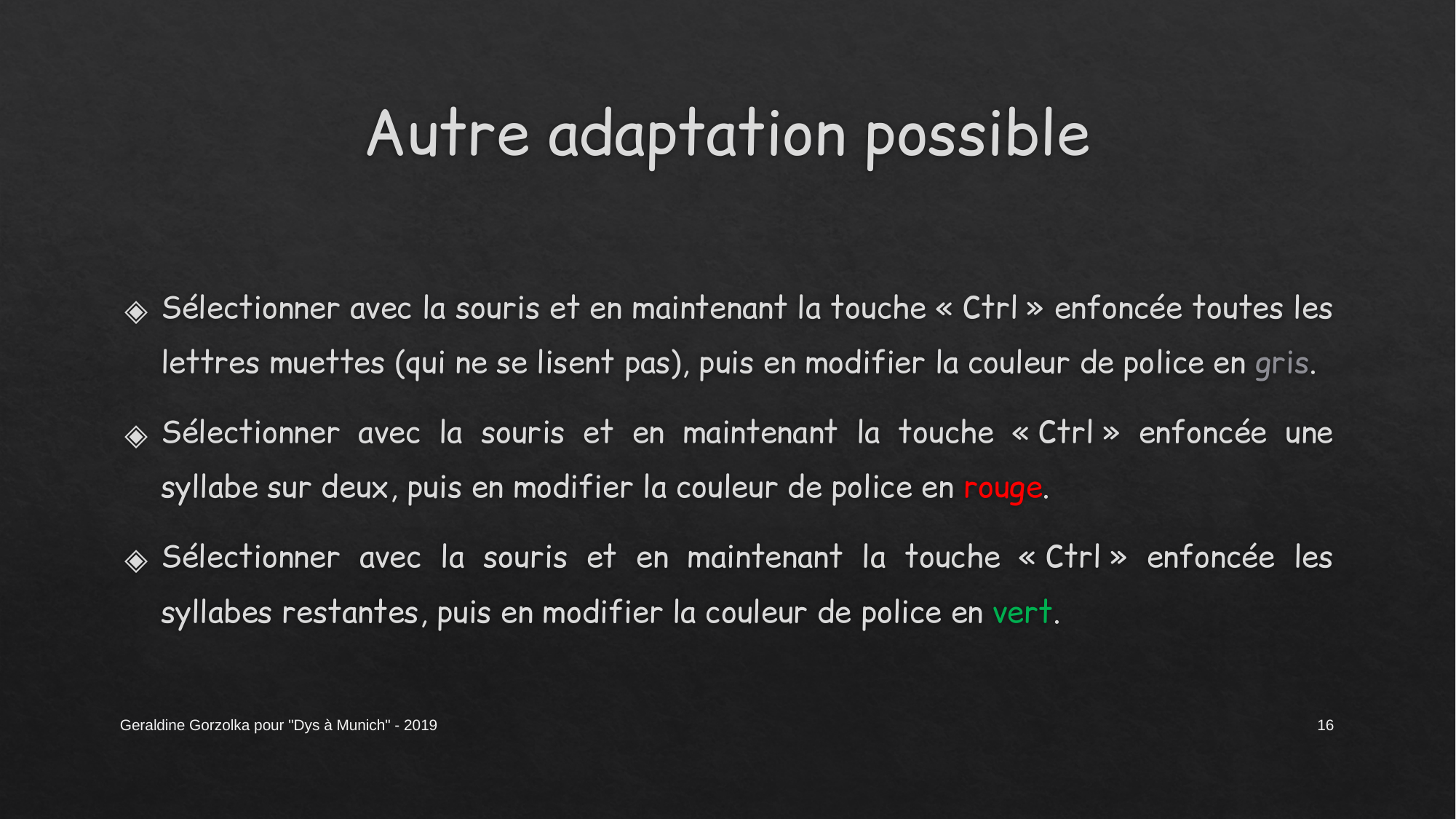

# Autre adaptation possible
Sélectionner avec la souris et en maintenant la touche « Ctrl » enfoncée toutes les lettres muettes (qui ne se lisent pas), puis en modifier la couleur de police en gris.
Sélectionner avec la souris et en maintenant la touche « Ctrl » enfoncée une syllabe sur deux, puis en modifier la couleur de police en rouge.
Sélectionner avec la souris et en maintenant la touche « Ctrl » enfoncée les syllabes restantes, puis en modifier la couleur de police en vert.
Geraldine Gorzolka pour "Dys à Munich" - 2019
16